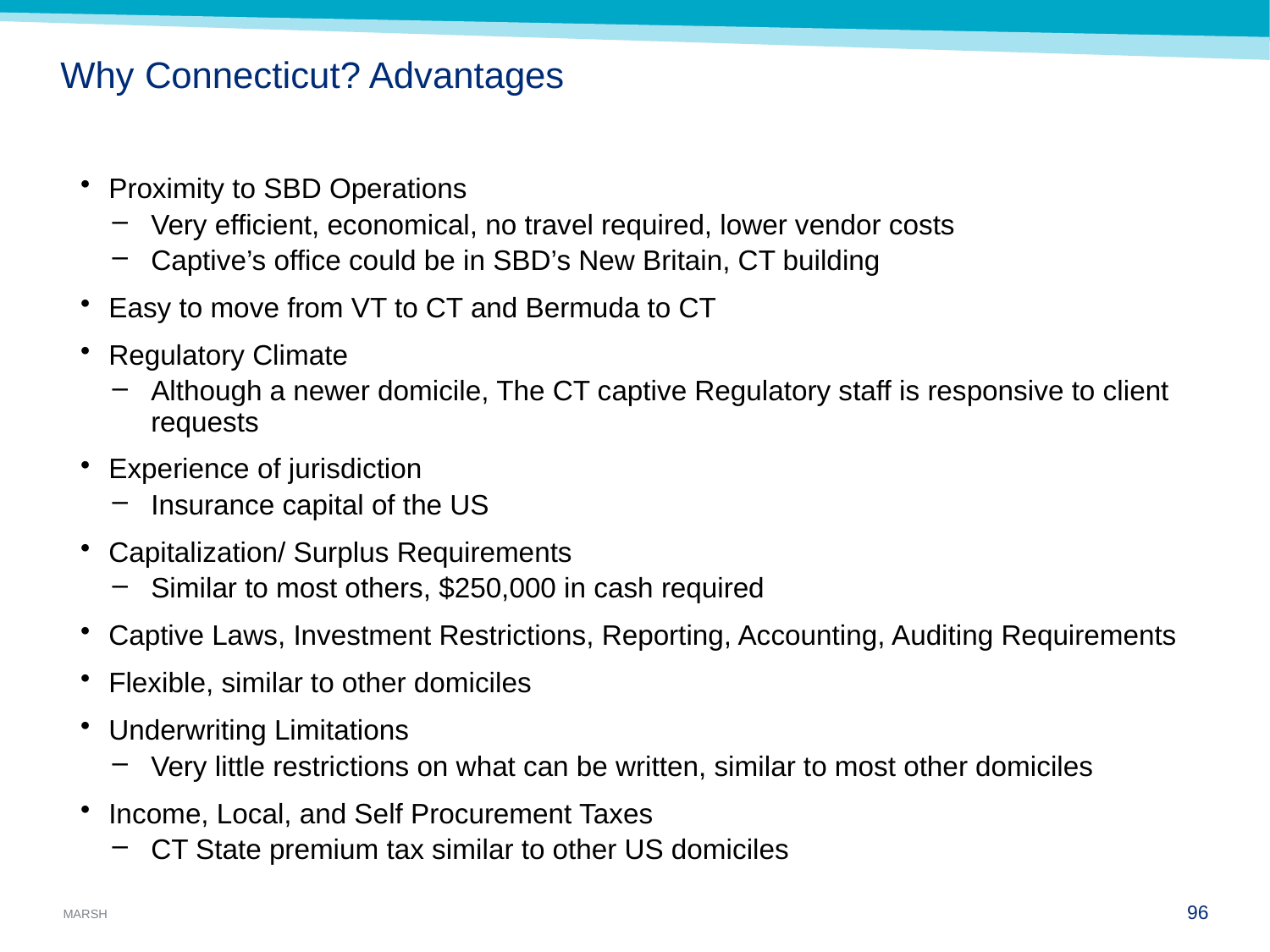

# Why Connecticut? Advantages
Proximity to SBD Operations
Very efficient, economical, no travel required, lower vendor costs
Captive’s office could be in SBD’s New Britain, CT building
Easy to move from VT to CT and Bermuda to CT
Regulatory Climate
Although a newer domicile, The CT captive Regulatory staff is responsive to client requests
Experience of jurisdiction
Insurance capital of the US
Capitalization/ Surplus Requirements
Similar to most others, $250,000 in cash required
Captive Laws, Investment Restrictions, Reporting, Accounting, Auditing Requirements
Flexible, similar to other domiciles
Underwriting Limitations
Very little restrictions on what can be written, similar to most other domiciles
Income, Local, and Self Procurement Taxes
CT State premium tax similar to other US domiciles
96
October 4, 2012